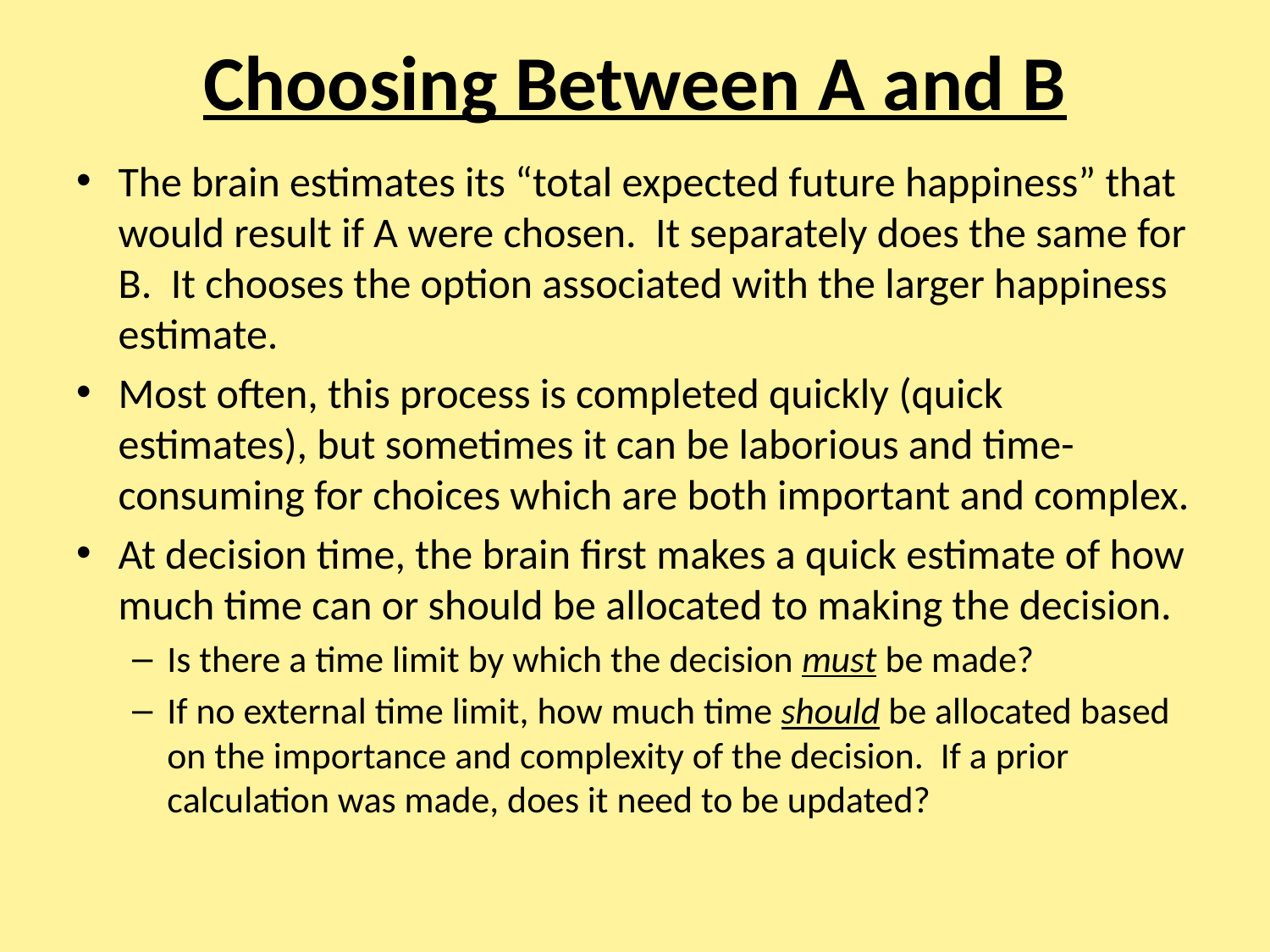

# Choosing Between A and B
The brain estimates its “total expected future happiness” that would result if A were chosen.  It separately does the same for B.  It chooses the option associated with the larger happiness estimate.
Most often, this process is completed quickly (quick estimates), but sometimes it can be laborious and time-consuming for choices which are both important and complex.
At decision time, the brain first makes a quick estimate of how much time can or should be allocated to making the decision.
Is there a time limit by which the decision must be made?
If no external time limit, how much time should be allocated based on the importance and complexity of the decision.  If a prior calculation was made, does it need to be updated?